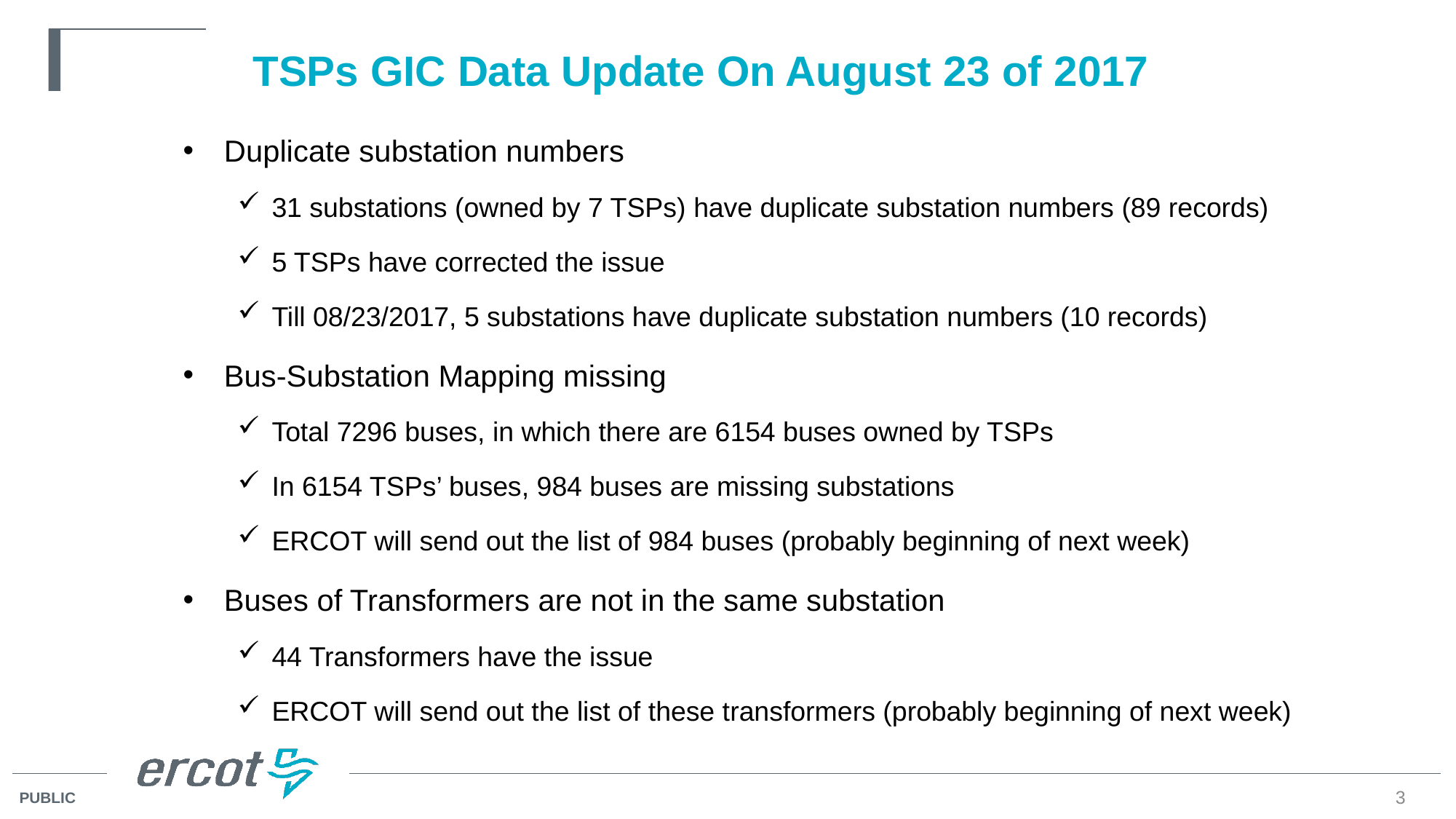

# TSPs GIC Data Update On August 23 of 2017
Duplicate substation numbers
31 substations (owned by 7 TSPs) have duplicate substation numbers (89 records)
5 TSPs have corrected the issue
Till 08/23/2017, 5 substations have duplicate substation numbers (10 records)
Bus-Substation Mapping missing
Total 7296 buses, in which there are 6154 buses owned by TSPs
In 6154 TSPs’ buses, 984 buses are missing substations
ERCOT will send out the list of 984 buses (probably beginning of next week)
Buses of Transformers are not in the same substation
44 Transformers have the issue
ERCOT will send out the list of these transformers (probably beginning of next week)

3